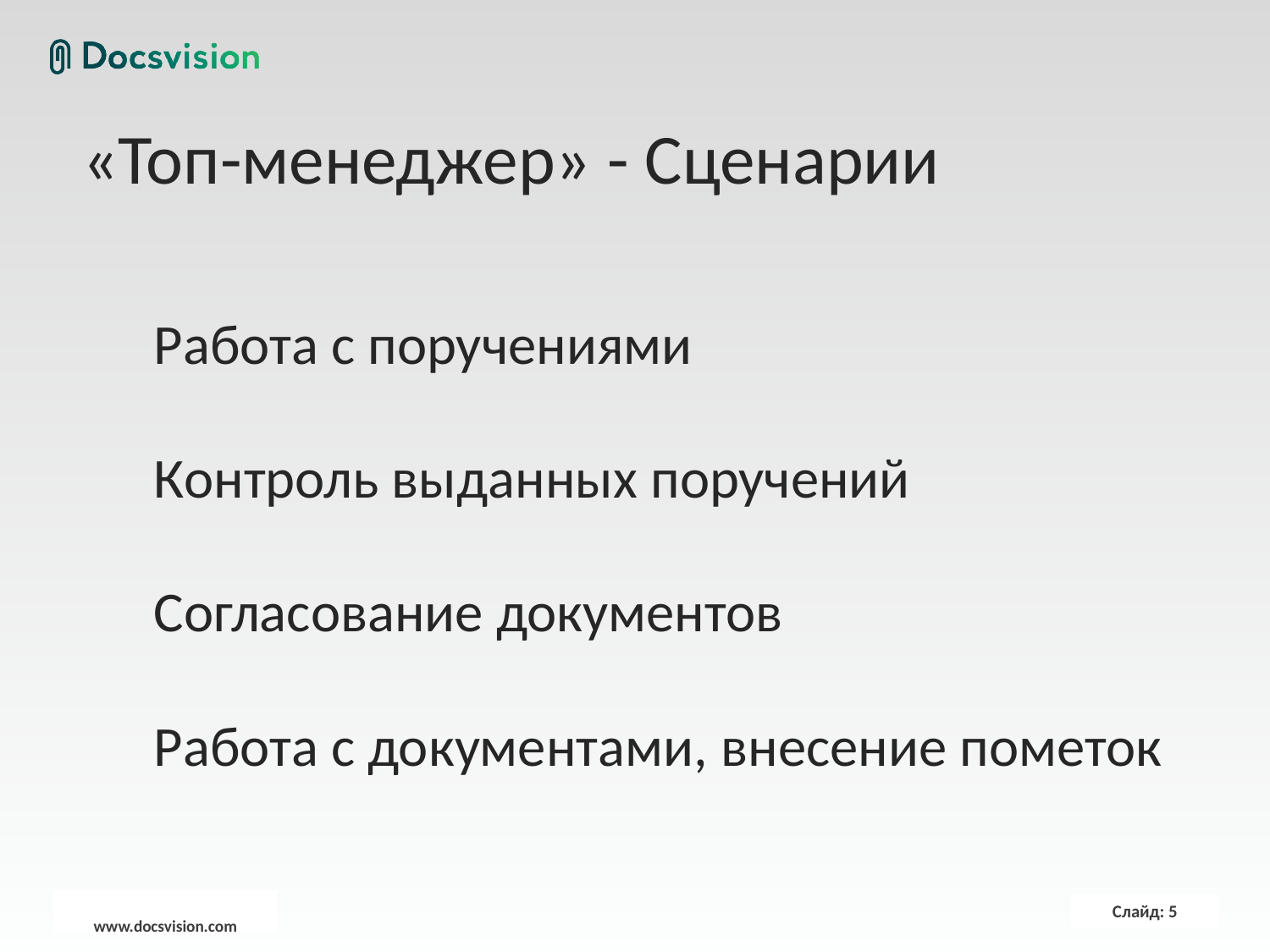

«Топ-менеджер» - Сценарии
Работа с поручениями
Контроль выданных поручений
Согласование документов
Работа с документами, внесение пометок